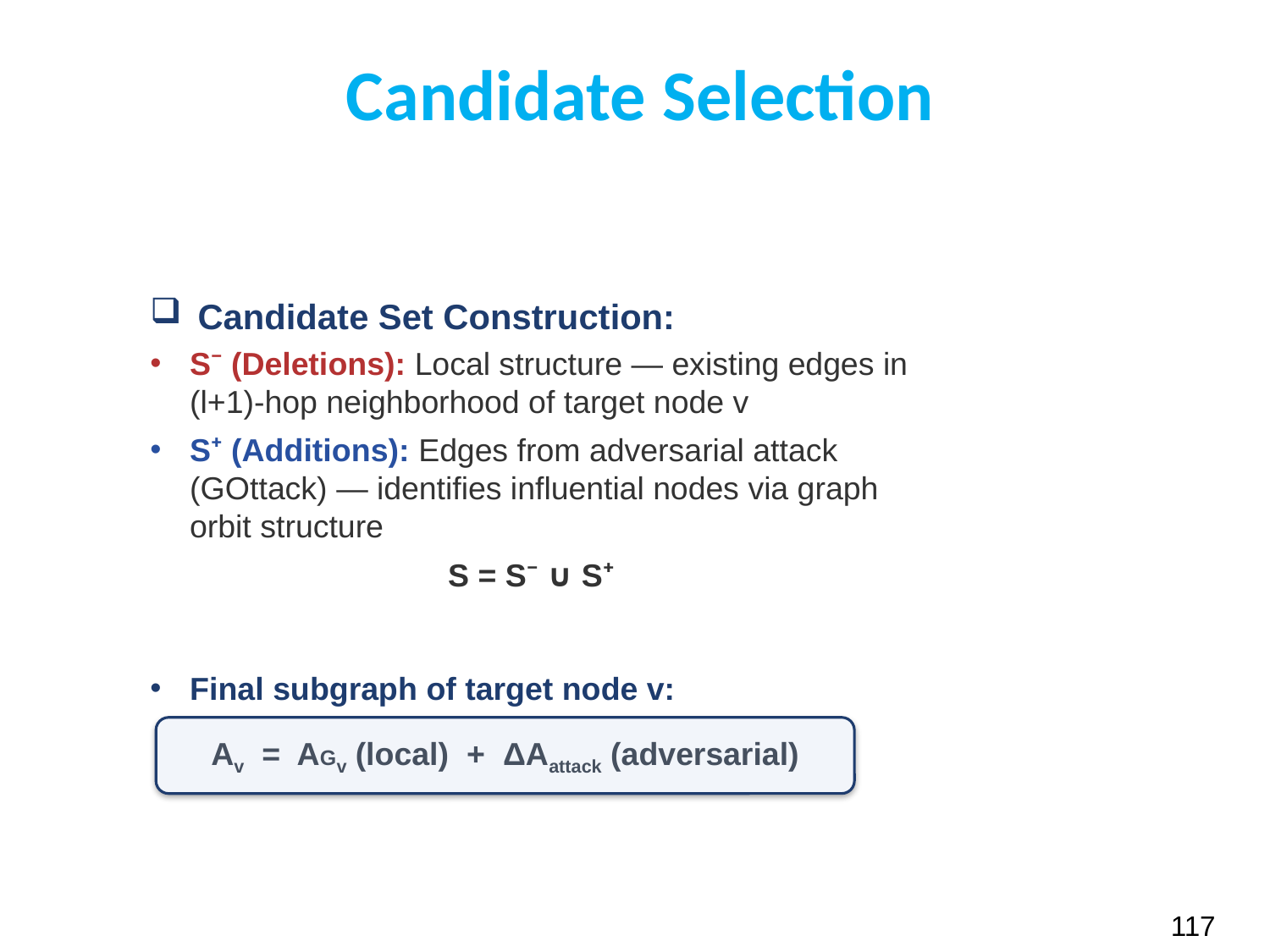

# Candidate Selection

Candidate Set Construction:
S⁻ (Deletions): Local structure — existing edges in (l+1)-hop neighborhood of target node v
S⁺ (Additions): Edges from adversarial attack (GOttack) — identifies influential nodes via graph orbit structure
S = S⁻ ∪ S⁺

Final subgraph of target node v:
Av  =  AGv (local)  +  ΔAattack (adversarial)
117